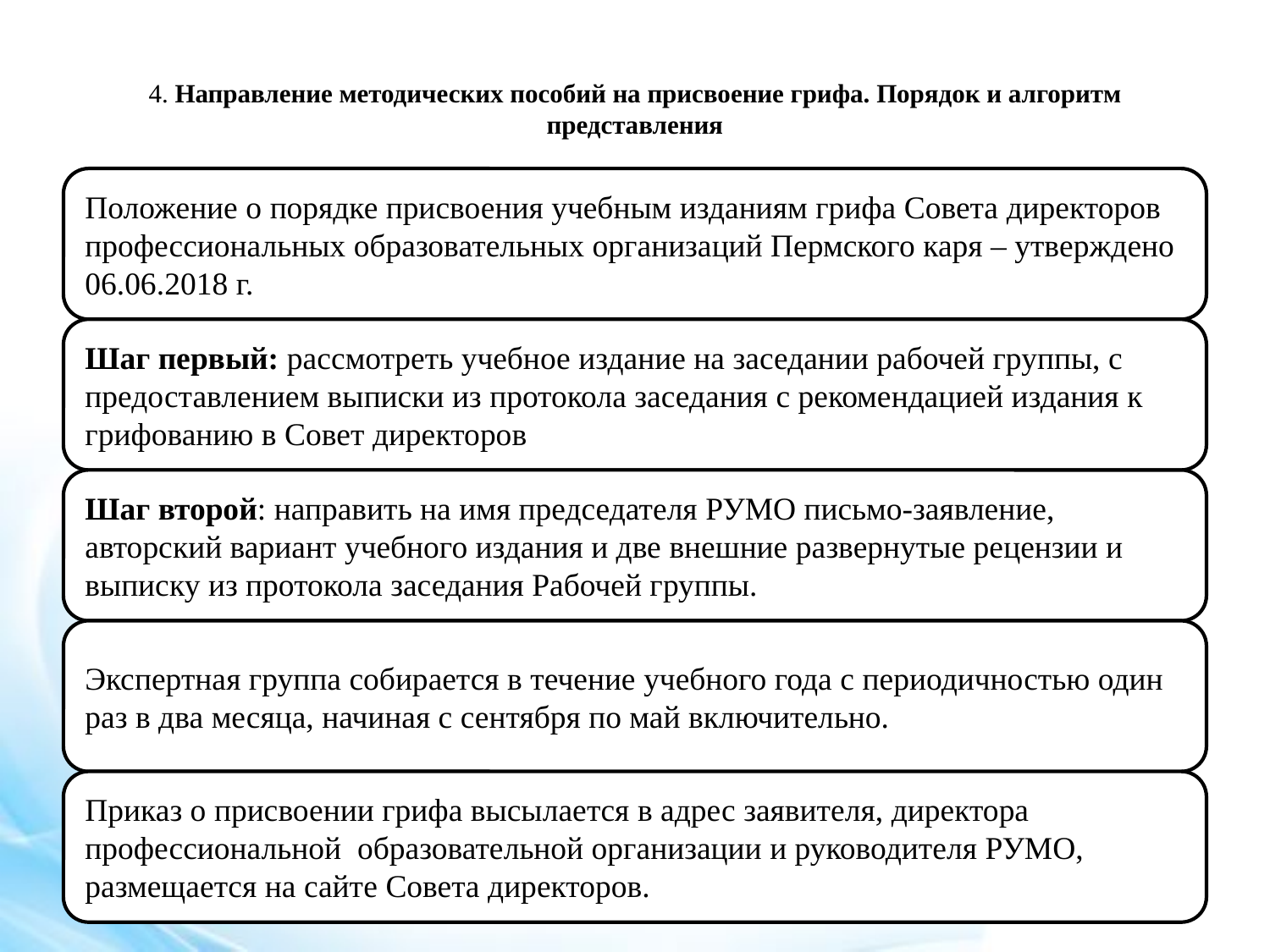

# 4. Направление методических пособий на присвоение грифа. Порядок и алгоритм представления
Положение о порядке присвоения учебным изданиям грифа Совета директоров профессиональных образовательных организаций Пермского каря – утверждено 06.06.2018 г.
Шаг первый: рассмотреть учебное издание на заседании рабочей группы, с предоставлением выписки из протокола заседания с рекомендацией издания к грифованию в Совет директоров
Шаг второй: направить на имя председателя РУМО письмо-заявление, авторский вариант учебного издания и две внешние развернутые рецензии и выписку из протокола заседания Рабочей группы.
Экспертная группа собирается в течение учебного года с периодичностью один раз в два месяца, начиная с сентября по май включительно.
Приказ о присвоении грифа высылается в адрес заявителя, директора профессиональной  образовательной организации и руководителя РУМО, размещается на сайте Совета директоров.